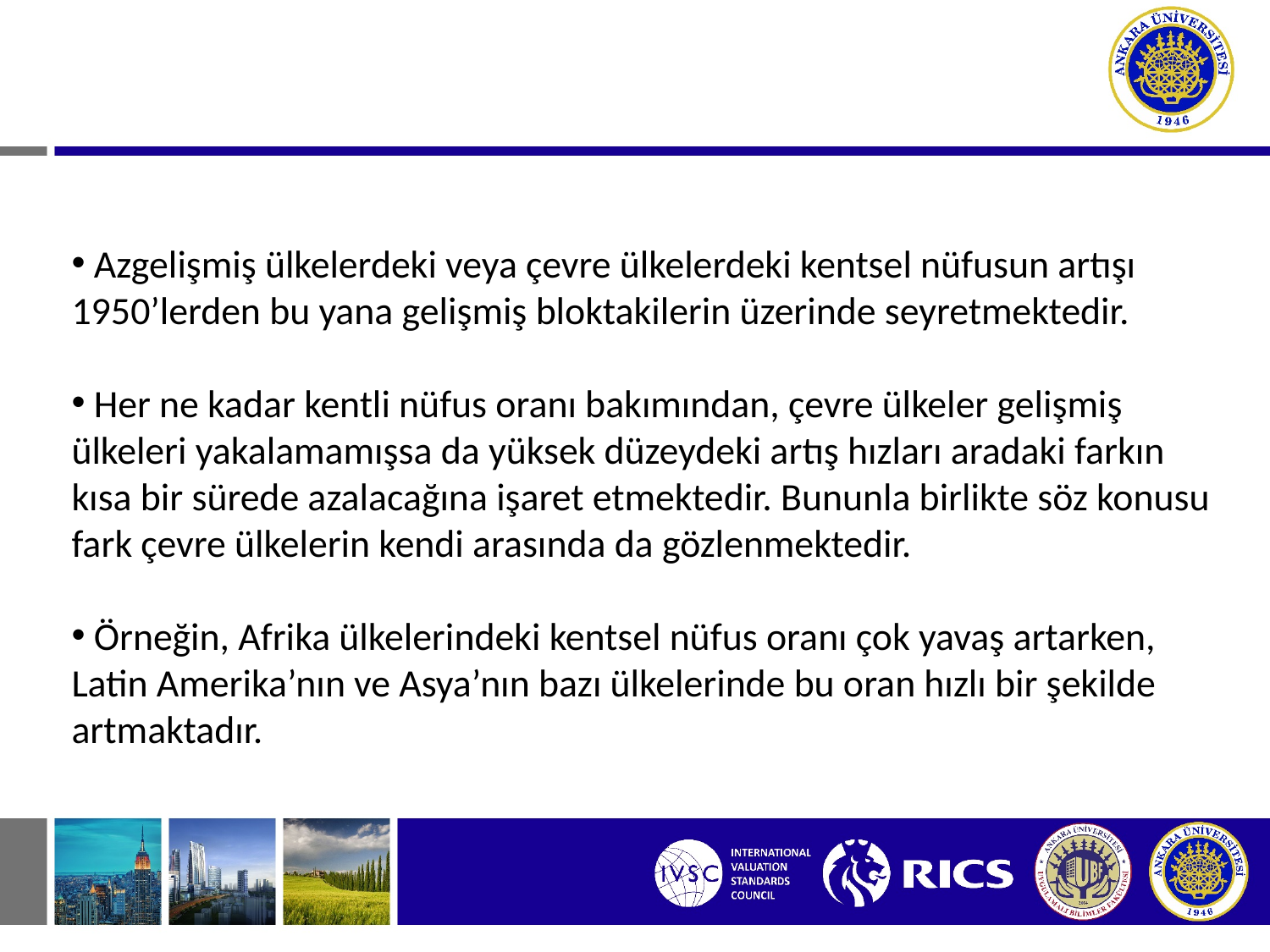

Azgelişmiş ülkelerdeki veya çevre ülkelerdeki kentsel nüfusun artışı 1950’lerden bu yana gelişmiş bloktakilerin üzerinde seyretmektedir.

 Her ne kadar kentli nüfus oranı bakımından, çevre ülkeler gelişmiş ülkeleri yakalamamışsa da yüksek düzeydeki artış hızları aradaki farkın kısa bir sürede azalacağına işaret etmektedir. Bununla birlikte söz konusu fark çevre ülkelerin kendi arasında da gözlenmektedir.

 Örneğin, Afrika ülkelerindeki kentsel nüfus oranı çok yavaş artarken, Latin Amerika’nın ve Asya’nın bazı ülkelerinde bu oran hızlı bir şekilde artmaktadır.